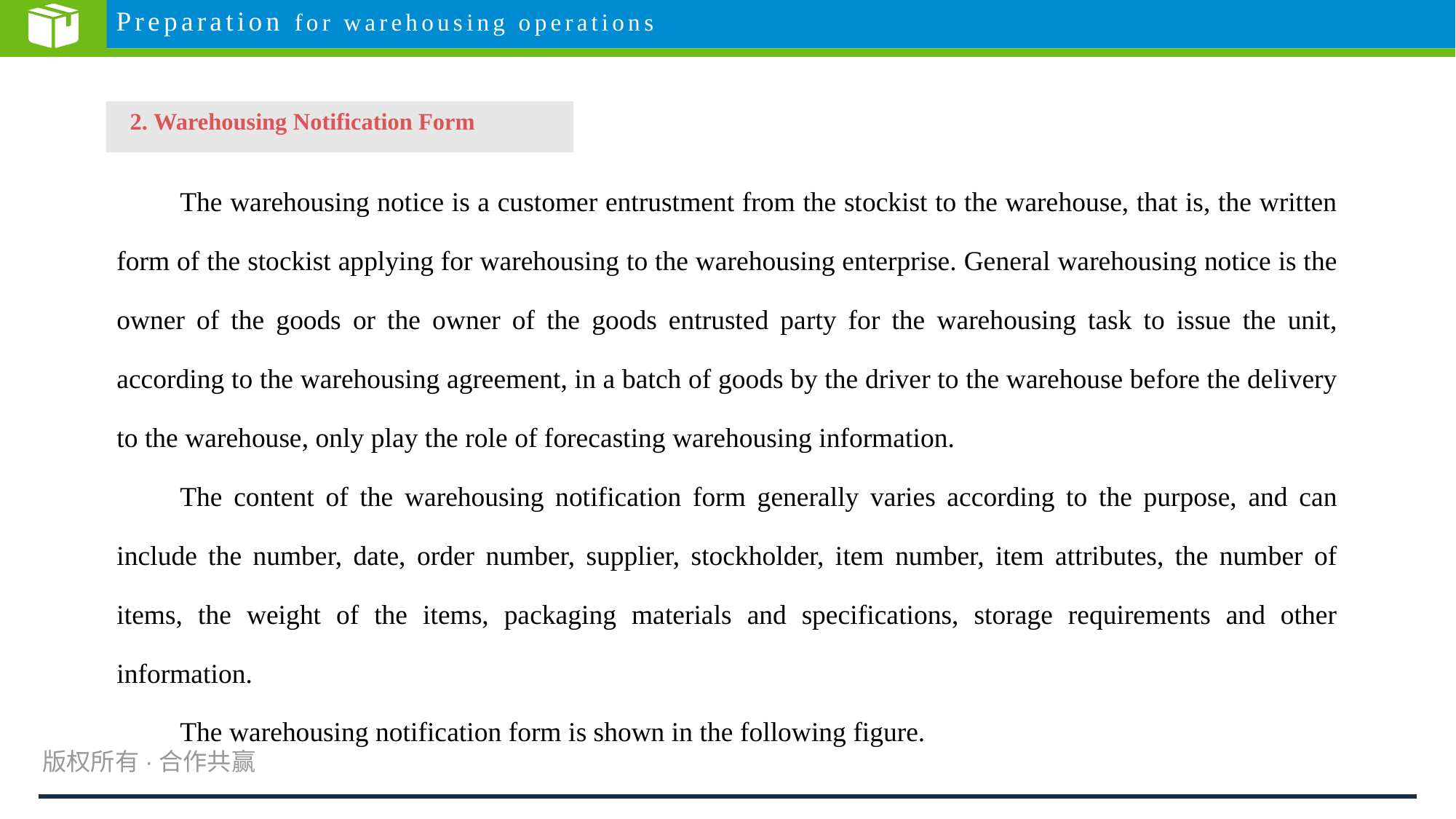

Preparation for warehousing operations
  2. Warehousing Notification Form
The warehousing notice is a customer entrustment from the stockist to the warehouse, that is, the written form of the stockist applying for warehousing to the warehousing enterprise. General warehousing notice is the owner of the goods or the owner of the goods entrusted party for the warehousing task to issue the unit, according to the warehousing agreement, in a batch of goods by the driver to the warehouse before the delivery to the warehouse, only play the role of forecasting warehousing information.
The content of the warehousing notification form generally varies according to the purpose, and can include the number, date, order number, supplier, stockholder, item number, item attributes, the number of items, the weight of the items, packaging materials and specifications, storage requirements and other information.
The warehousing notification form is shown in the following figure.